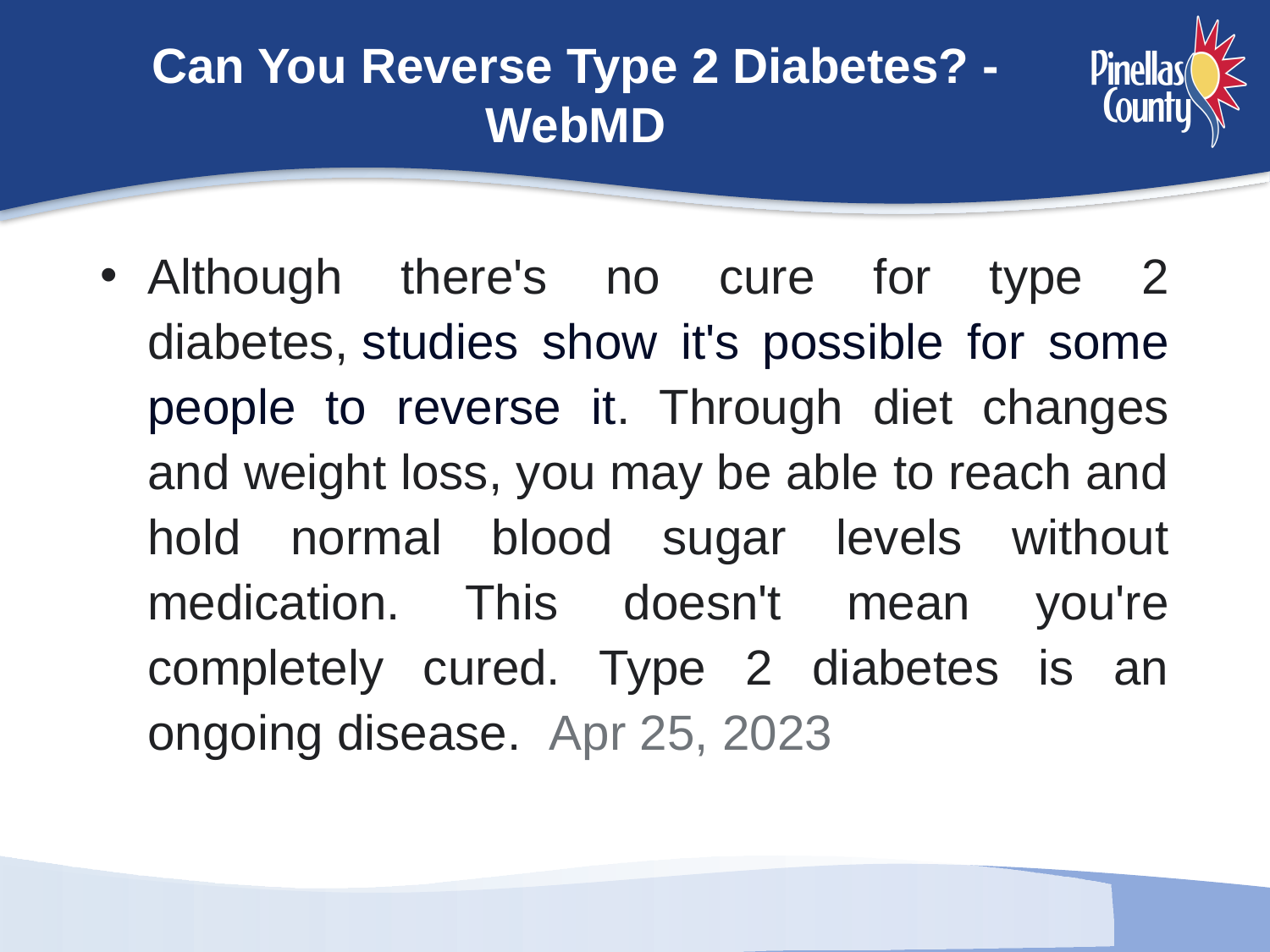

# Can You Reverse Type 2 Diabetes? - WebMD
Although there's no cure for type 2 diabetes, studies show it's possible for some people to reverse it. Through diet changes and weight loss, you may be able to reach and hold normal blood sugar levels without medication. This doesn't mean you're completely cured. Type 2 diabetes is an ongoing disease.  Apr 25, 2023